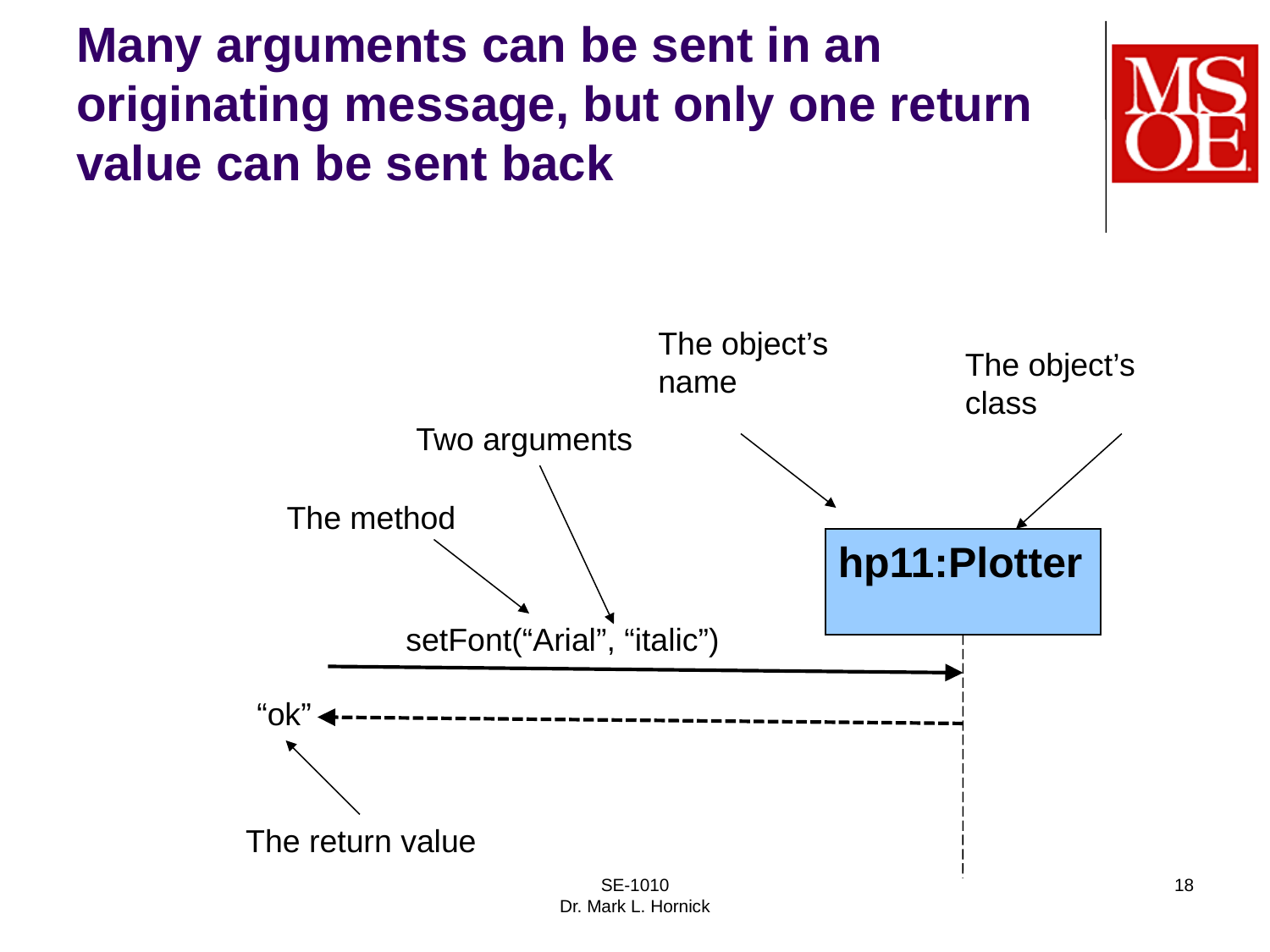

# Many arguments can be sent in an originating message, but only one return value can be sent back
The object’s name
The object’s class
Two arguments

The method
hp11:Plotter

setFont(“Arial”, “italic”)

“ok”

The return value
SE-1010
Dr. Mark L. Hornick
18